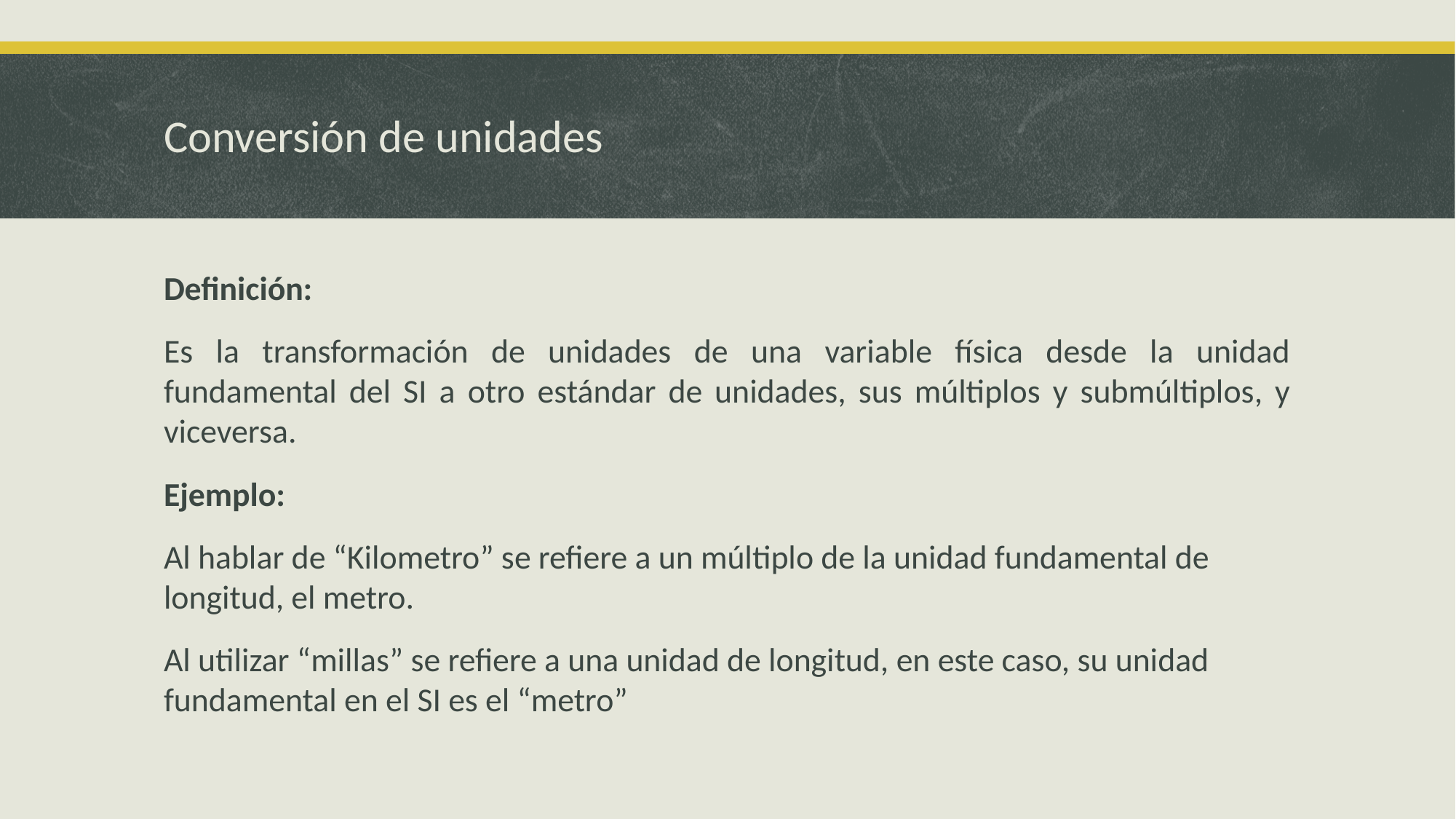

# Conversión de unidades
Definición:
Es la transformación de unidades de una variable física desde la unidad fundamental del SI a otro estándar de unidades, sus múltiplos y submúltiplos, y viceversa.
Ejemplo:
Al hablar de “Kilometro” se refiere a un múltiplo de la unidad fundamental de longitud, el metro.
Al utilizar “millas” se refiere a una unidad de longitud, en este caso, su unidad fundamental en el SI es el “metro”